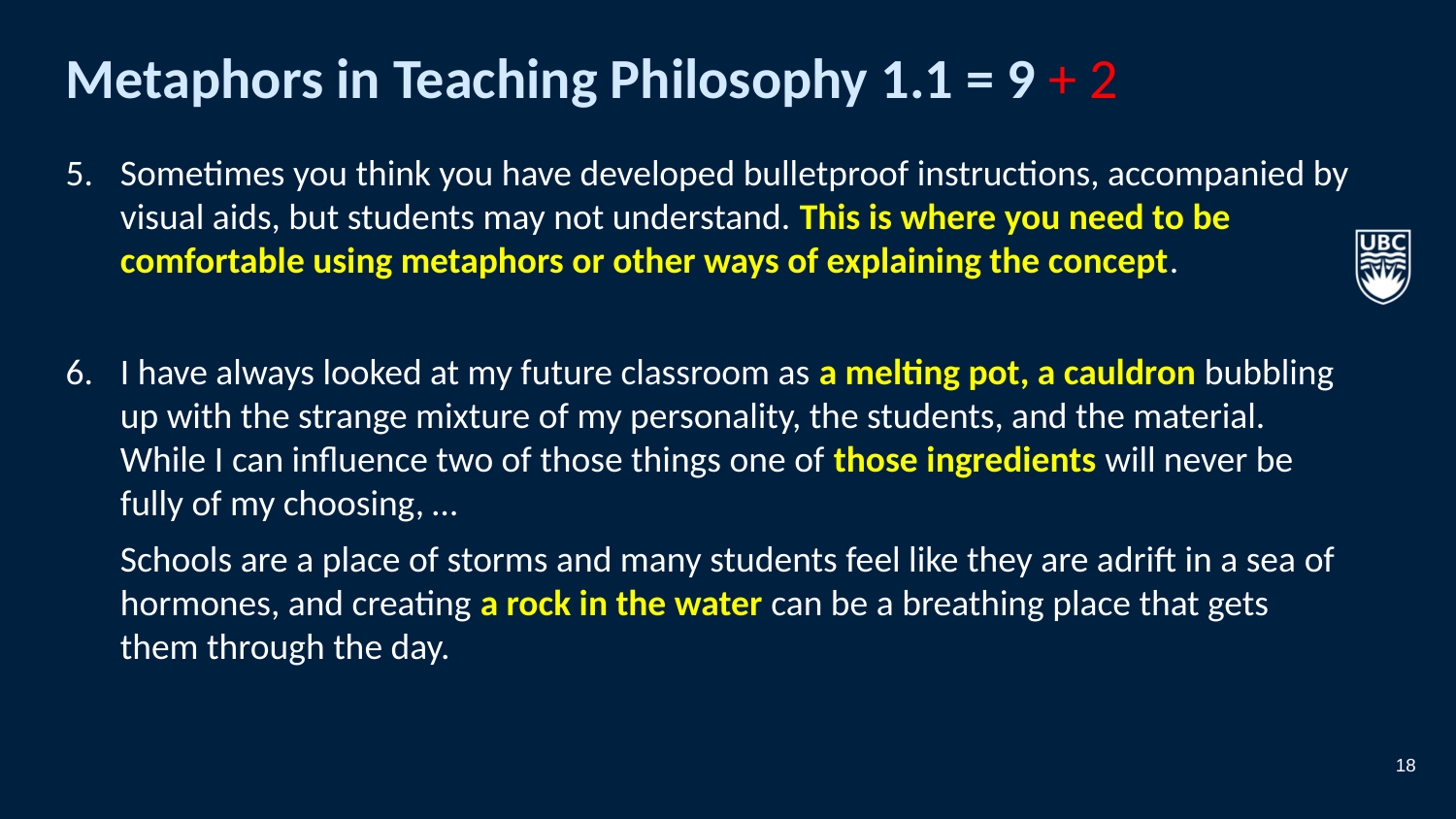

# Metaphors in Teaching Philosophy 1.1 = 9 + 2
Sometimes you think you have developed bulletproof instructions, accompanied by visual aids, but students may not understand. This is where you need to be comfortable using metaphors or other ways of explaining the concept.

I have always looked at my future classroom as a melting pot, a cauldron bubbling up with the strange mixture of my personality, the students, and the material. While I can influence two of those things one of those ingredients will never be fully of my choosing, …
	Schools are a place of storms and many students feel like they are adrift in a sea of hormones, and creating a rock in the water can be a breathing place that gets them through the day.